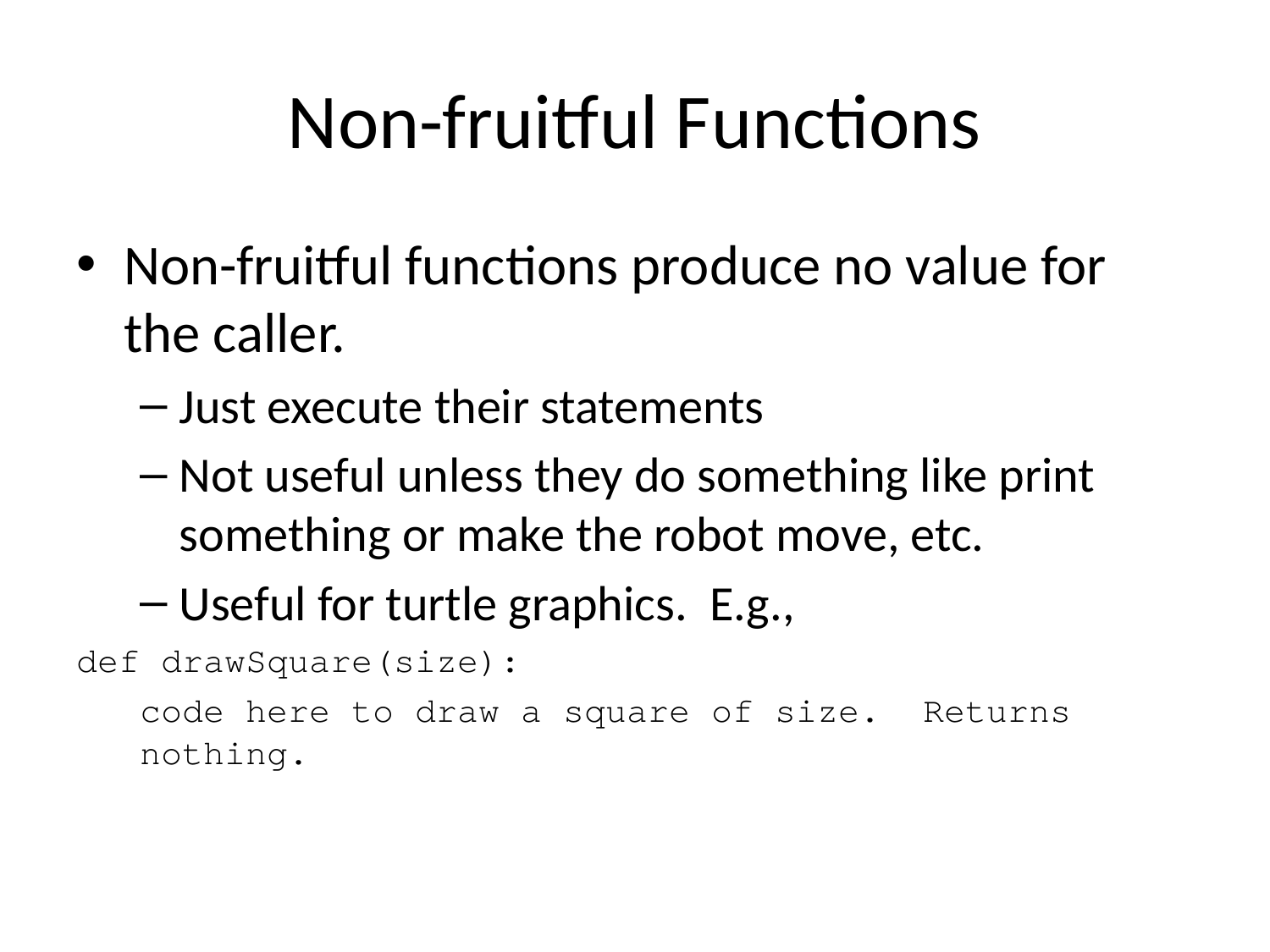

# Non-fruitful Functions
Non-fruitful functions produce no value for the caller.
Just execute their statements
Not useful unless they do something like print something or make the robot move, etc.
Useful for turtle graphics.  E.g.,
def drawSquare(size):
code here to draw a square of size.  Returns
nothing.